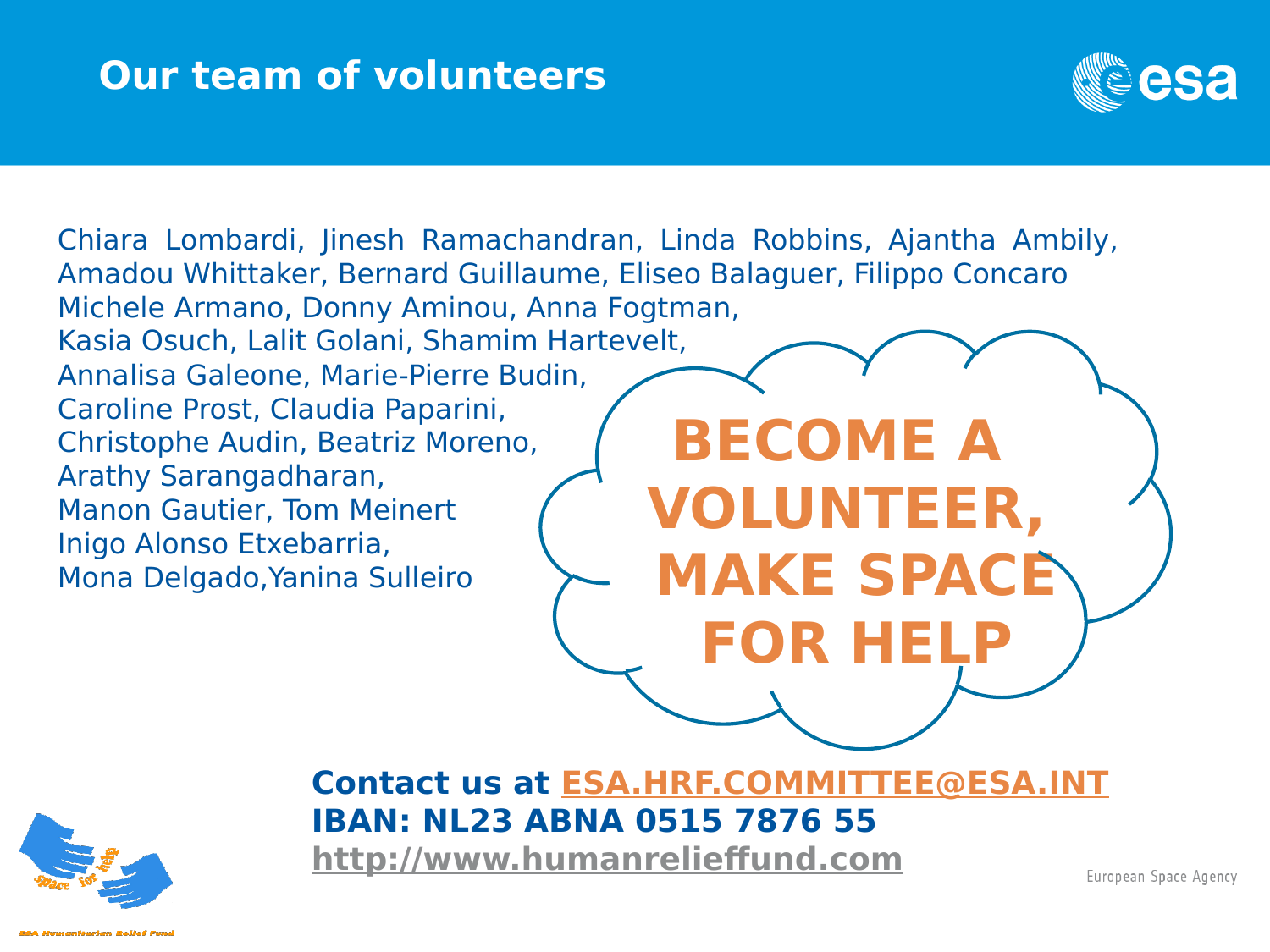

# Our team of volunteers
Chiara Lombardi, Jinesh Ramachandran, Linda Robbins, Ajantha Ambily,      Amadou Whittaker, Bernard Guillaume, Eliseo Balaguer, Filippo Concaro
Michele Armano, Donny Aminou, Anna Fogtman,
Kasia Osuch, Lalit Golani, Shamim Hartevelt,
Annalisa Galeone, Marie-Pierre Budin,
Caroline Prost, Claudia Paparini,
Christophe Audin, Beatriz Moreno,
Arathy Sarangadharan,
Manon Gautier, Tom Meinert
Inigo Alonso Etxebarria,
Mona Delgado,Yanina Sulleiro

		Contact us at ESA.HRF.COMMITTEE@ESA.INT
		IBAN: NL23 ABNA 0515 7876 55
		http://www.humanrelieffund.com

BECOME A   VOLUNTEER,
MAKE SPACE FOR HELP